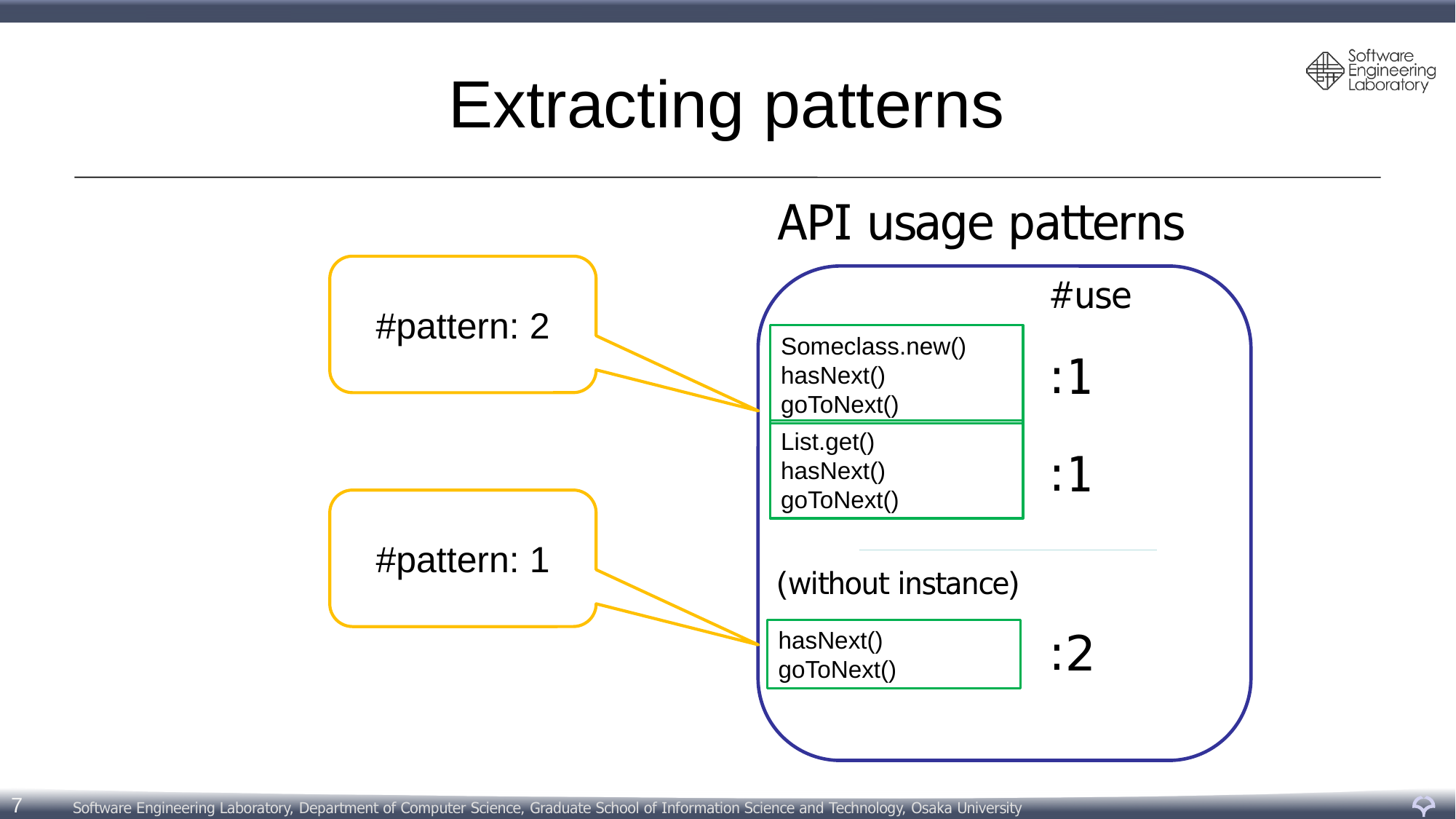

# Extracting patterns
API usage patterns
#pattern: 2

#use
Someclass.new()
hasNext()
goToNext()
:1
List.get()
hasNext()
goToNext()
:1
#pattern: 1
(without instance)
:2
hasNext()
goToNext()
7